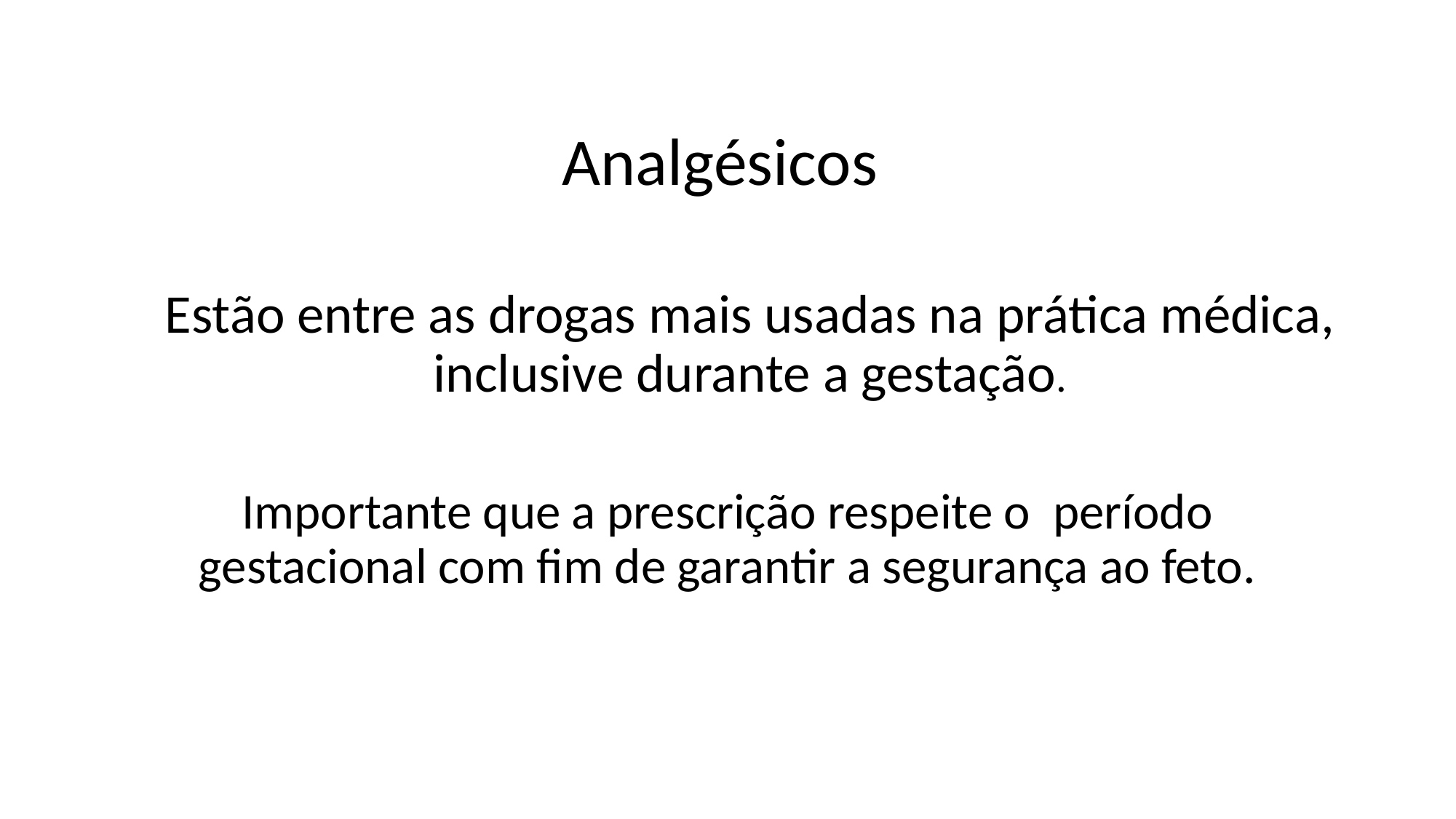

# Analgésicos
Estão entre as drogas mais usadas na prática médica, inclusive durante a gestação.
Importante que a prescrição respeite o  período gestacional com fim de garantir a segurança ao feto.